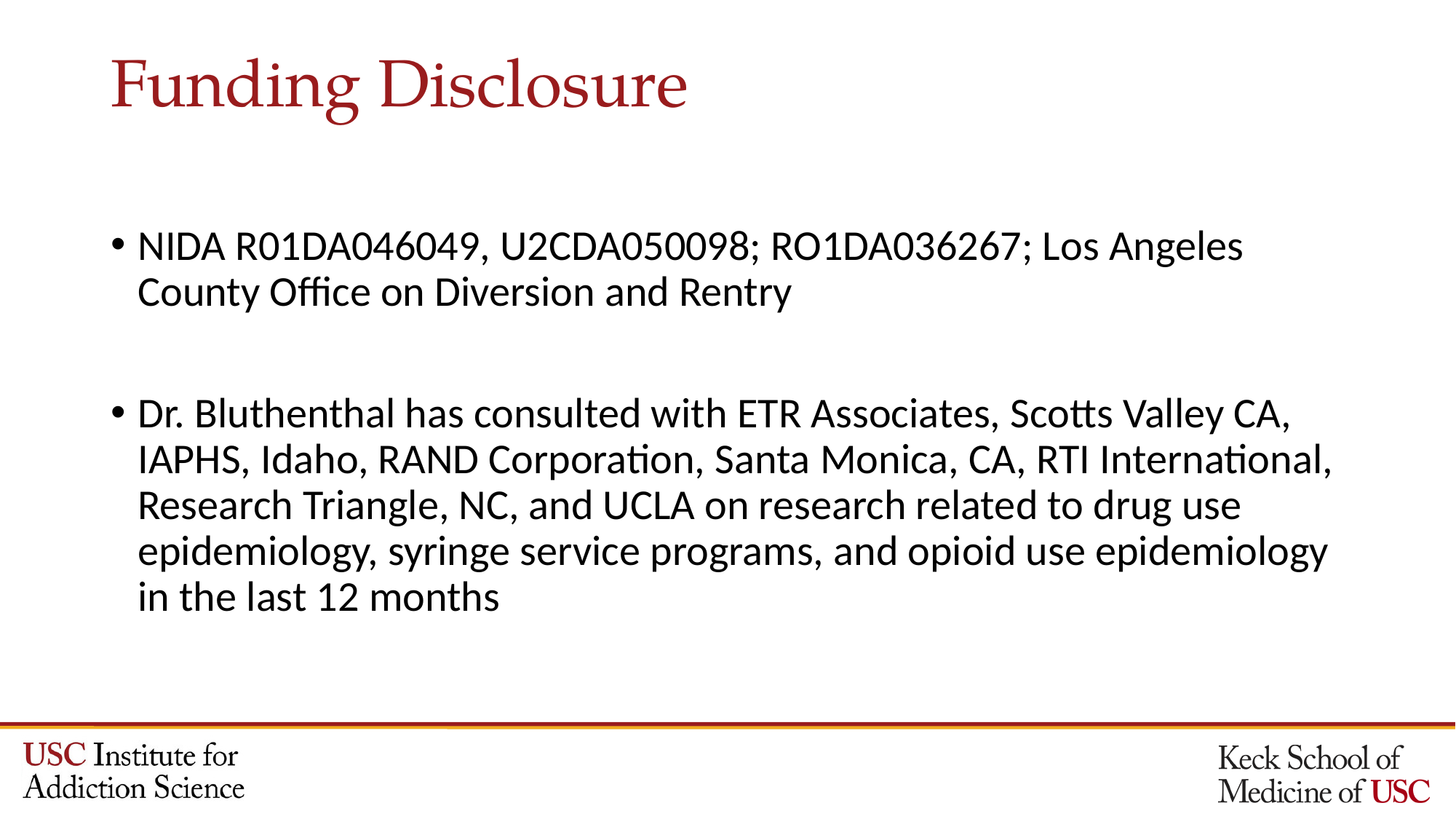

Funding Disclosure
NIDA R01DA046049, U2CDA050098; RO1DA036267; Los Angeles County Office on Diversion and Rentry

Dr. Bluthenthal has consulted with ETR Associates, Scotts Valley CA, IAPHS, Idaho, RAND Corporation, Santa Monica, CA, RTI International, Research Triangle, NC, and UCLA on research related to drug use epidemiology, syringe service programs, and opioid use epidemiology in the last 12 months